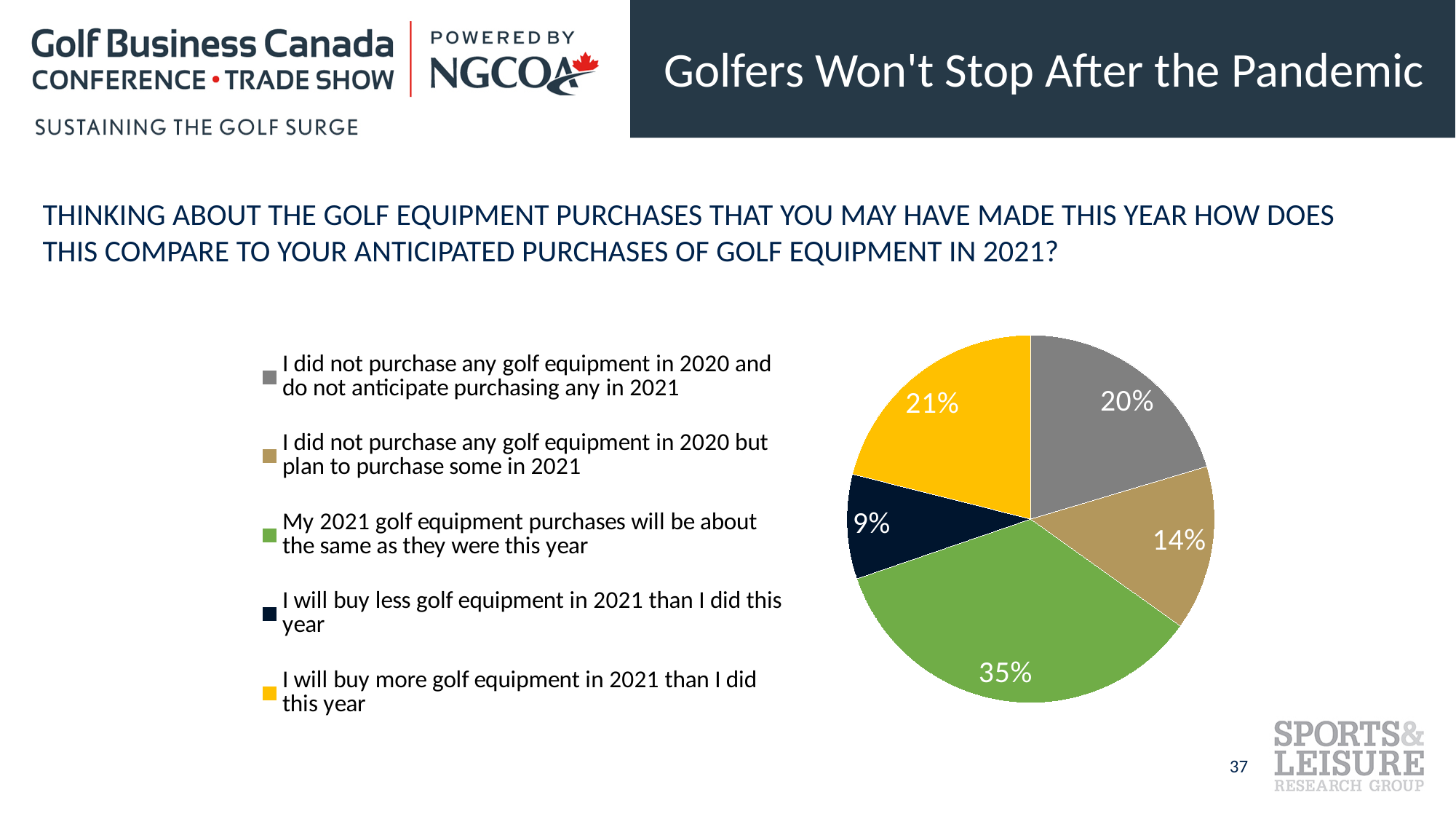

# Golfers Won't Stop After the Pandemic
THINKING ABOUT THE GOLF EQUIPMENT PURCHASES THAT YOU MAY HAVE MADE THIS YEAR HOW DOES THIS COMPARE TO YOUR ANTICIPATED PURCHASES OF GOLF EQUIPMENT IN 2021?

### Chart

| Category | TOTAL WAVE 15 |
|---|---|
| I did not purchase any golf equipment in 2020 and do not anticipate purchasing any in 2021 | 0.204 |
| I did not purchase any golf equipment in 2020 but plan to purchase some in 2021 | 0.145 |
| My 2021 golf equipment purchases will be about the same as they were this year | 0.349 |
| I will buy less golf equipment in 2021 than I did this year | 0.092 |
| I will buy more golf equipment in 2021 than I did this year | 0.211 |
37